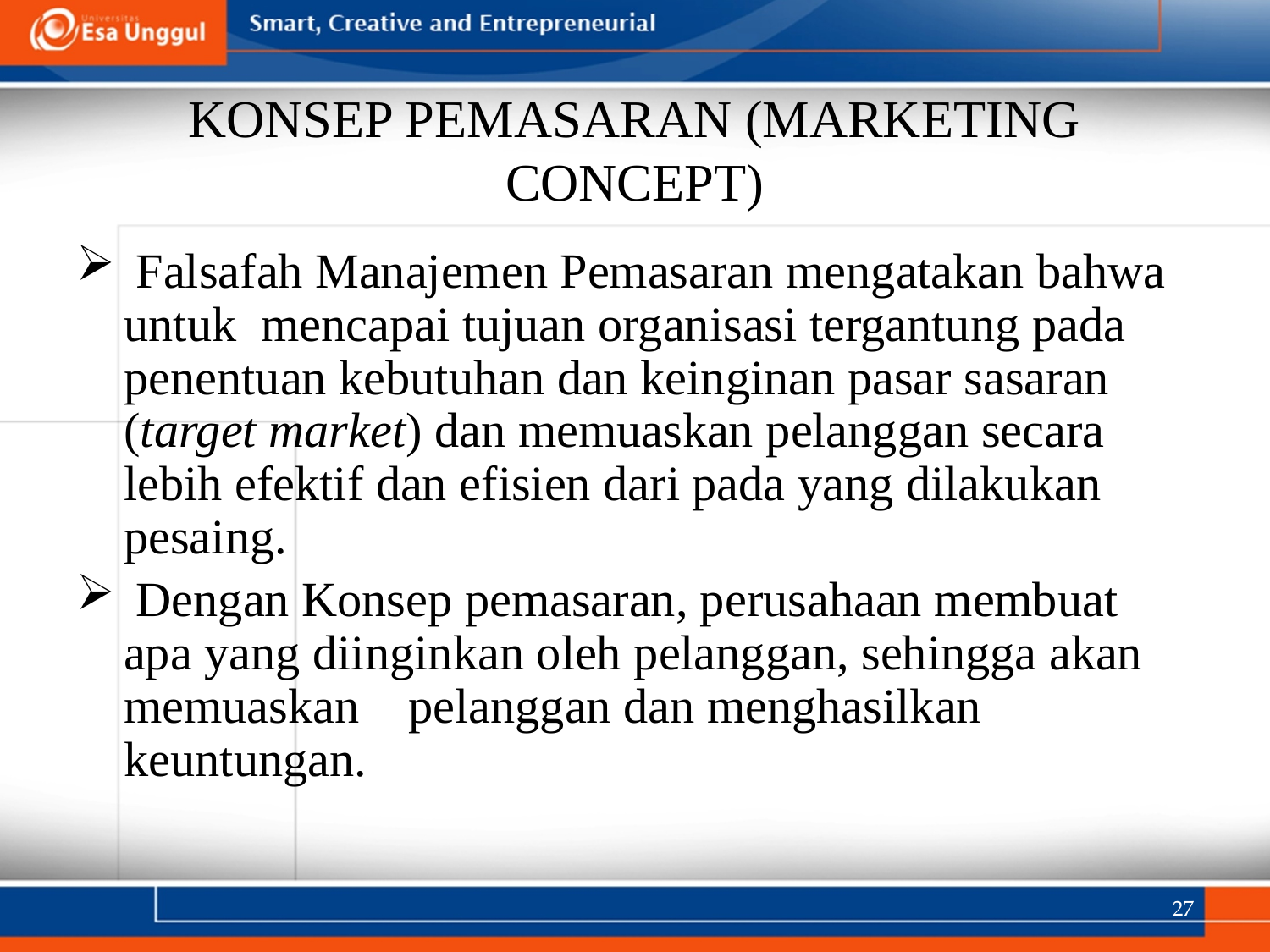

# KONSEP PEMASARAN (MARKETING CONCEPT)
 Falsafah Manajemen Pemasaran mengatakan bahwa untuk  mencapai tujuan organisasi tergantung pada penentuan kebutuhan dan keinginan pasar sasaran (target market) dan memuaskan pelanggan secara lebih efektif dan efisien dari pada yang dilakukan pesaing.
 Dengan Konsep pemasaran, perusahaan membuat apa yang diinginkan oleh pelanggan, sehingga akan memuaskan    pelanggan dan menghasilkan keuntungan.
27